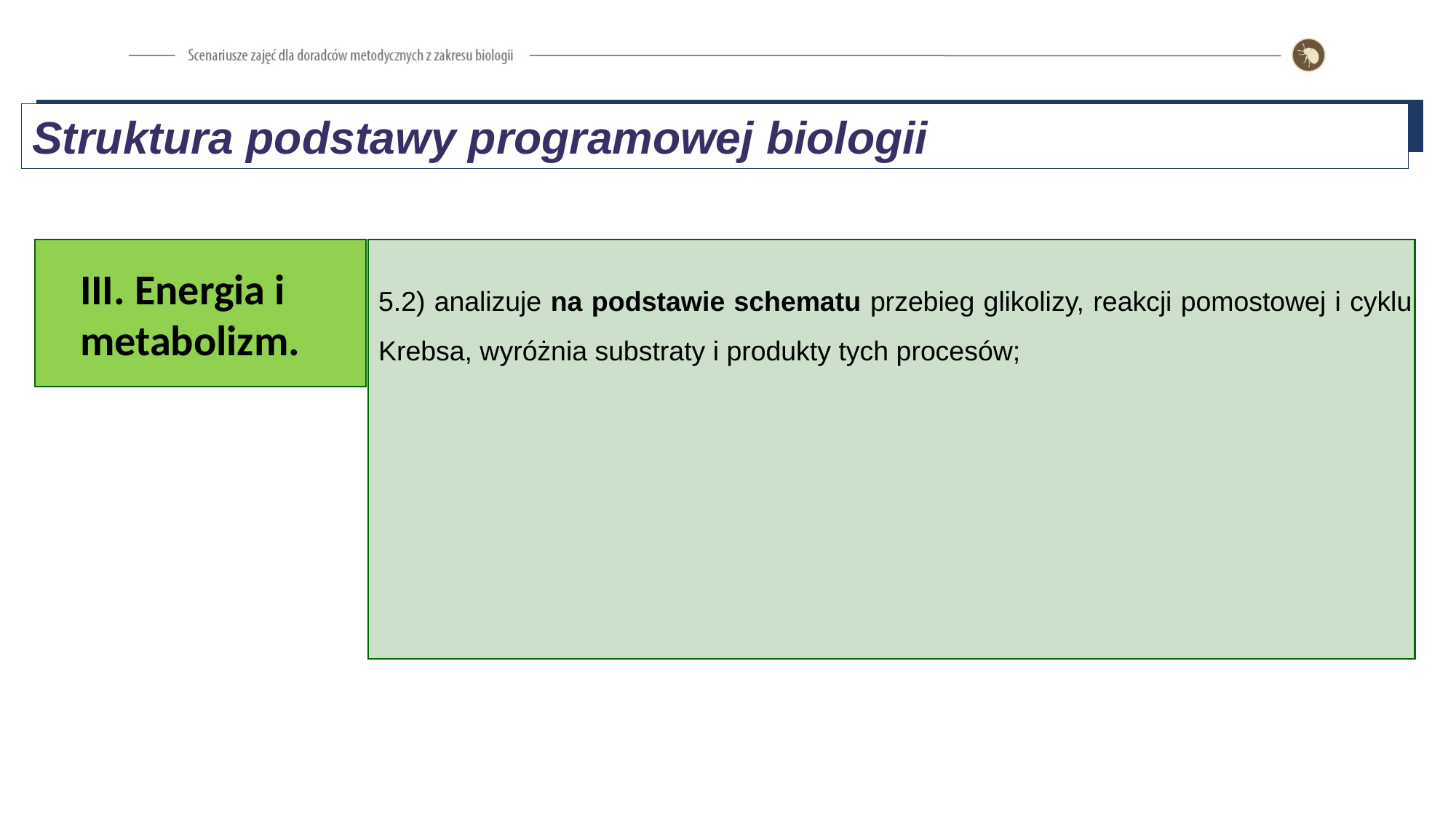

Struktura podstawy programowej biologii

III. Energia i metabolizm.
5.2) analizuje na podstawie schematu przebieg glikolizy, reakcji pomostowej i cyklu Krebsa, wyróżnia substraty i produkty tych procesów;